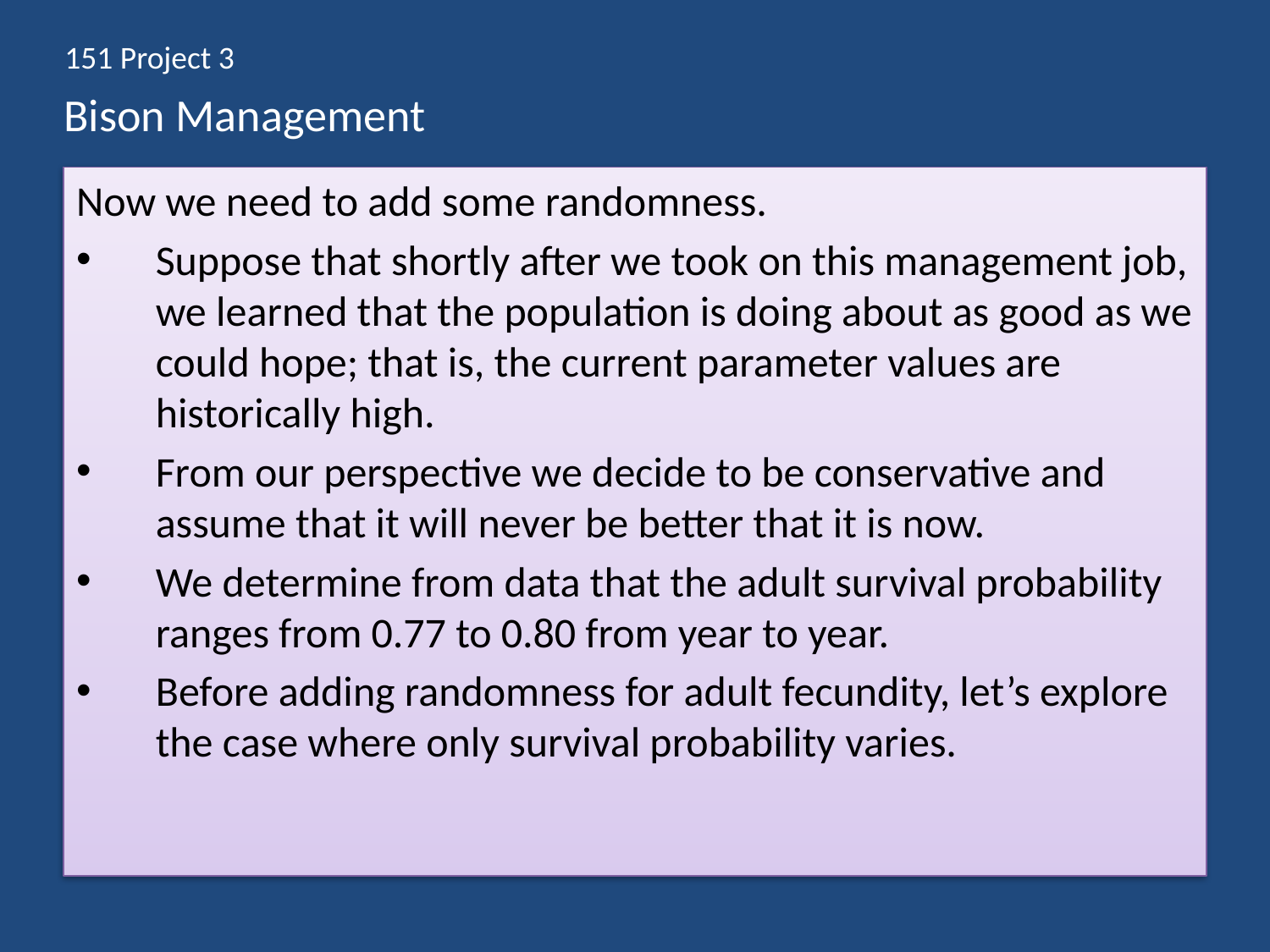

151 Project 3
# Bison Management
Now we need to add some randomness.
Suppose that shortly after we took on this management job, we learned that the population is doing about as good as we could hope; that is, the current parameter values are historically high.
From our perspective we decide to be conservative and assume that it will never be better that it is now.
We determine from data that the adult survival probability ranges from 0.77 to 0.80 from year to year.
Before adding randomness for adult fecundity, let’s explore the case where only survival probability varies.